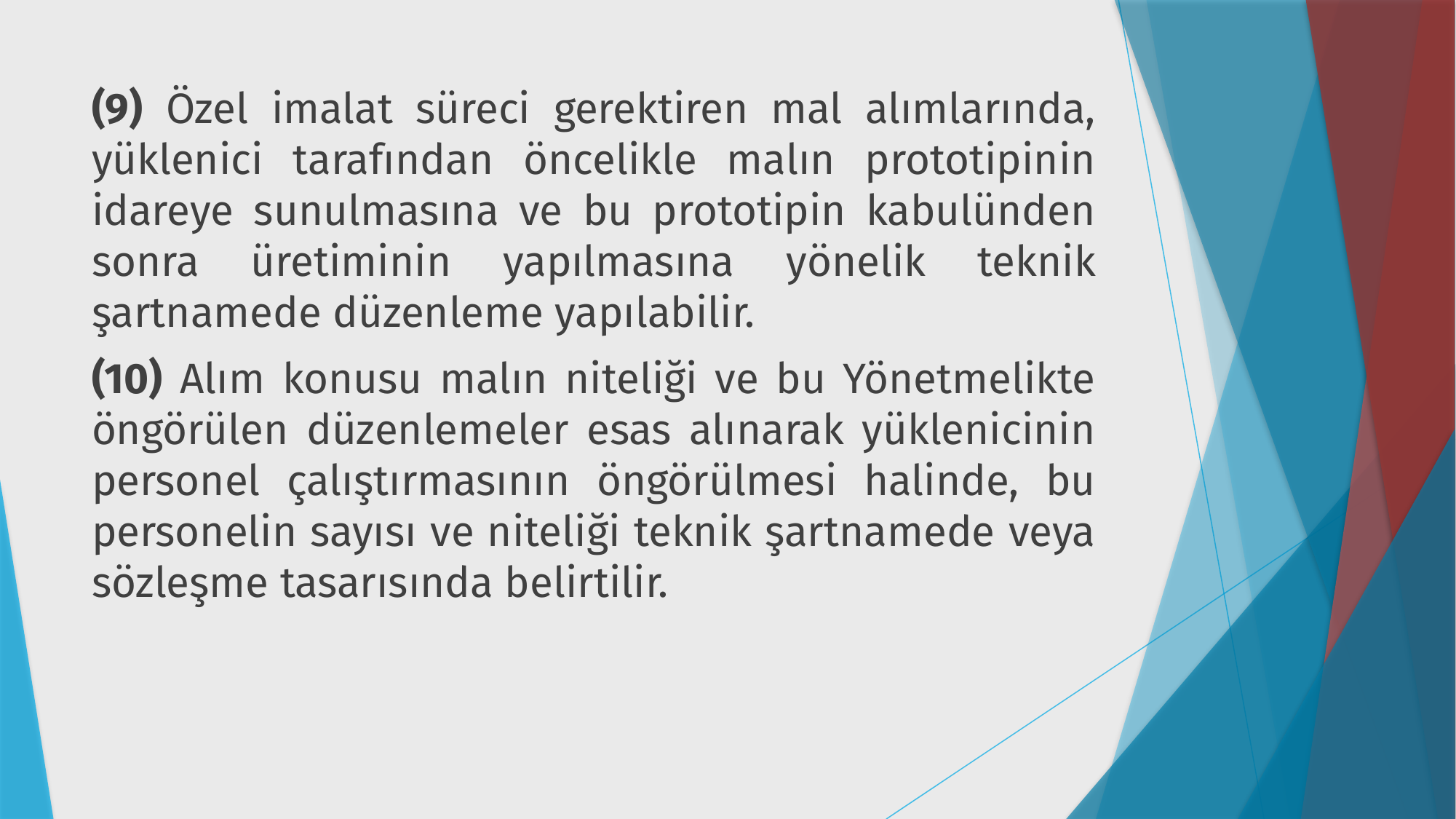

#
(9) Özel imalat süreci gerektiren mal alımlarında, yüklenici tarafından öncelikle malın prototipinin idareye sunulmasına ve bu prototipin kabulünden sonra üretiminin yapılmasına yönelik teknik şartnamede düzenleme yapılabilir.
(10) Alım konusu malın niteliği ve bu Yönetmelikte öngörülen düzenlemeler esas alınarak yüklenicinin personel çalıştırmasının öngörülmesi halinde, bu personelin sayısı ve niteliği teknik şartnamede veya sözleşme tasarısında belirtilir.